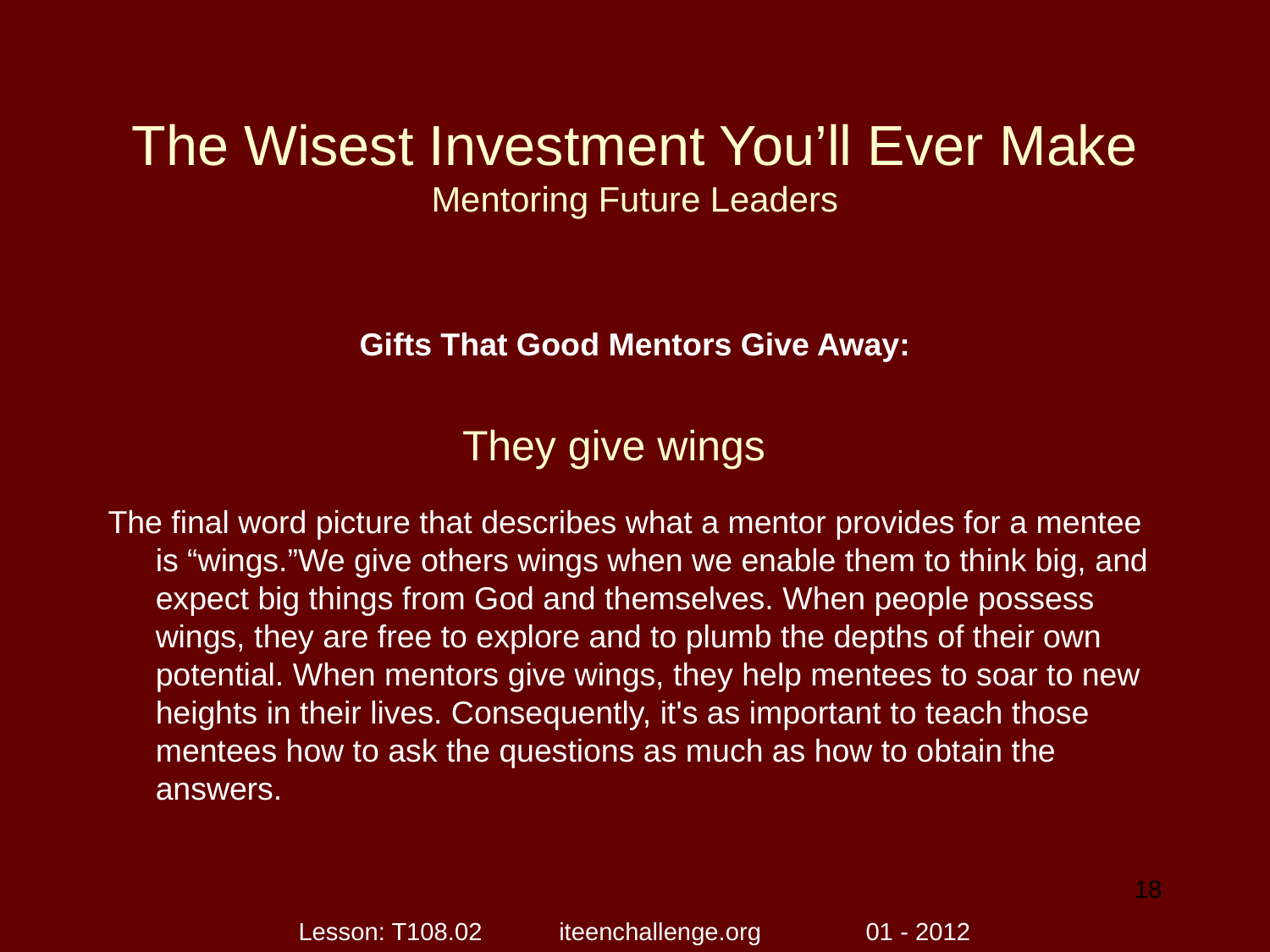

# The Wisest Investment You’ll Ever Make Mentoring Future Leaders
Gifts That Good Mentors Give Away:

The final word picture that describes what a mentor provides for a mentee is “wings.”We give others wings when we enable them to think big, and expect big things from God and themselves. When people possess wings, they are free to explore and to plumb the depths of their own potential. When mentors give wings, they help mentees to soar to new heights in their lives. Consequently, it's as important to teach those mentees how to ask the questions as much as how to obtain the answers.
They give wings
18
Lesson: T108.02           iteenchallenge.org               01 - 2012